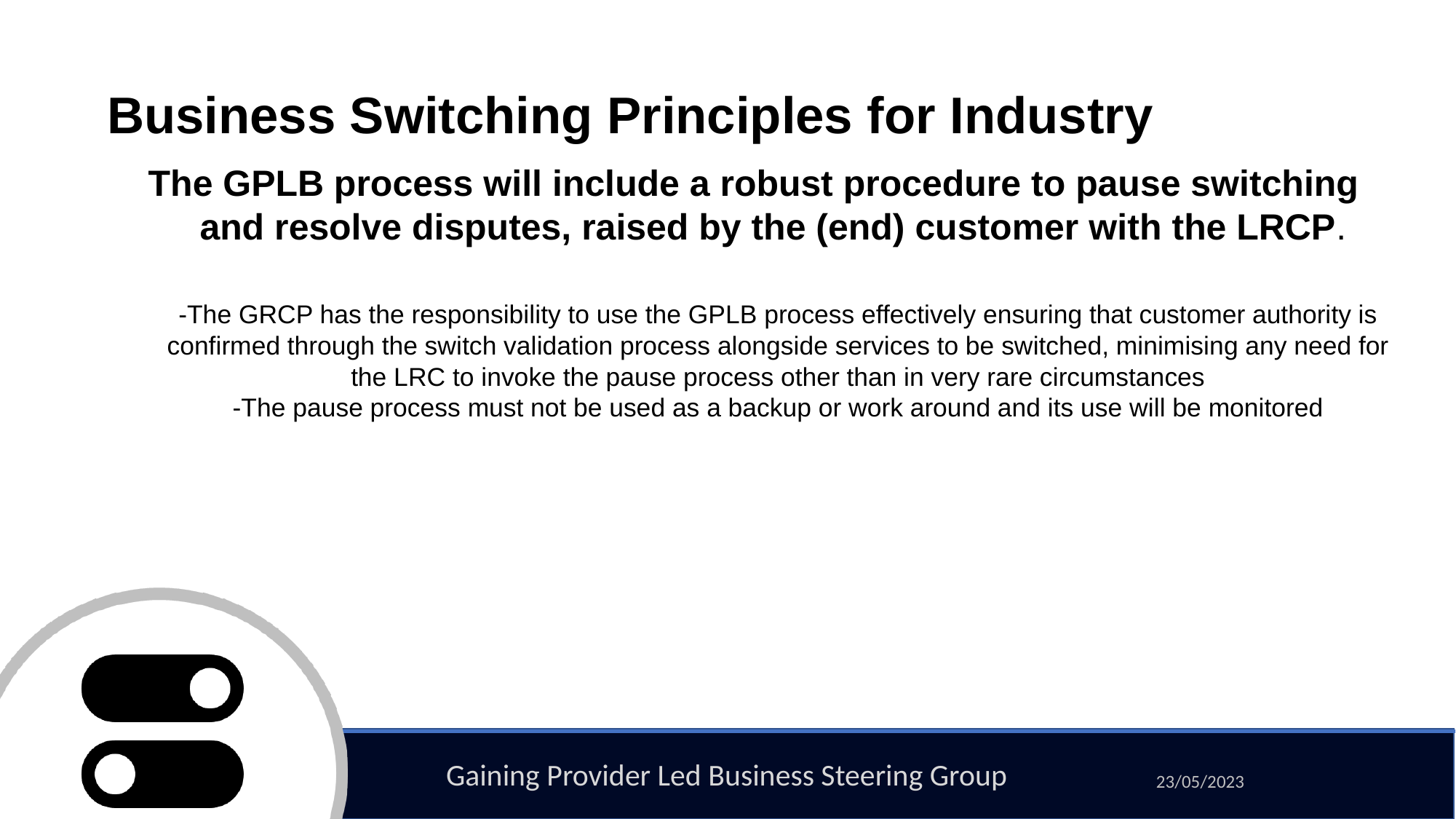

# Business Switching Principles for Industry
The GPLB process will include a robust procedure to pause switching and resolve disputes, raised by the (end) customer with the LRCP.
-The GRCP has the responsibility to use the GPLB process effectively ensuring that customer authority is confirmed through the switch validation process alongside services to be switched, minimising any need for the LRC to invoke the pause process other than in very rare circumstances
-The pause process must not be used as a backup or work around and its use will be monitored